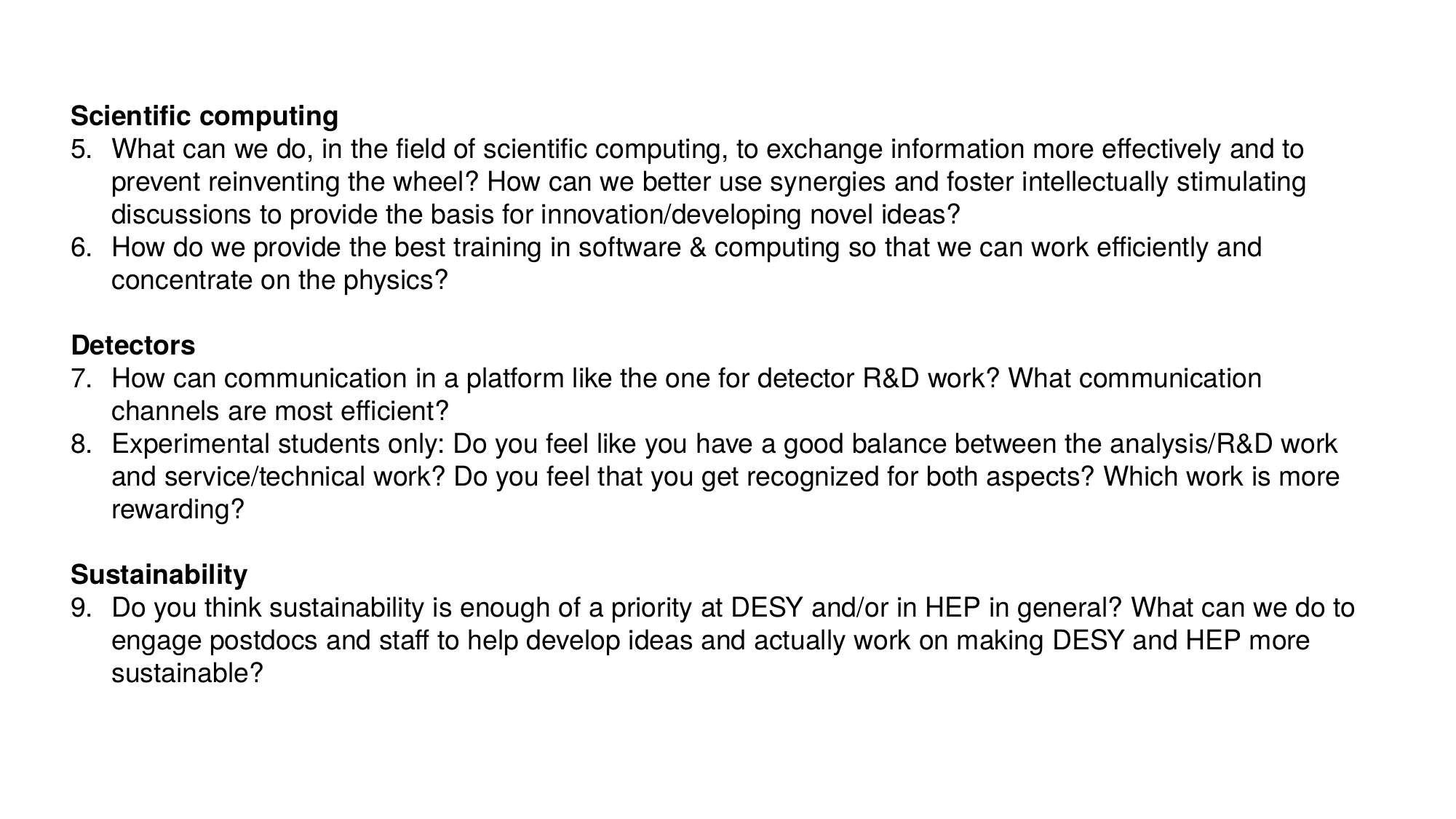

Scientific computing
What can we do, in the field of scientific computing, to exchange information more effectively and to prevent reinventing the wheel? How can we better use synergies and foster intellectually stimulating discussions to provide the basis for innovation/developing novel ideas?
How do we provide the best training in software & computing so that we can work efficiently and concentrate on the physics?

Detectors
How can communication in a platform like the one for detector R&D work? What communication channels are most efficient?
Experimental students only: Do you feel like you have a good balance between the analysis/R&D work and service/technical work? Do you feel that you get recognized for both aspects? Which work is more rewarding?

Sustainability
Do you think sustainability is enough of a priority at DESY and/or in HEP in general? What can we do to engage postdocs and staff to help develop ideas and actually work on making DESY and HEP more sustainable?